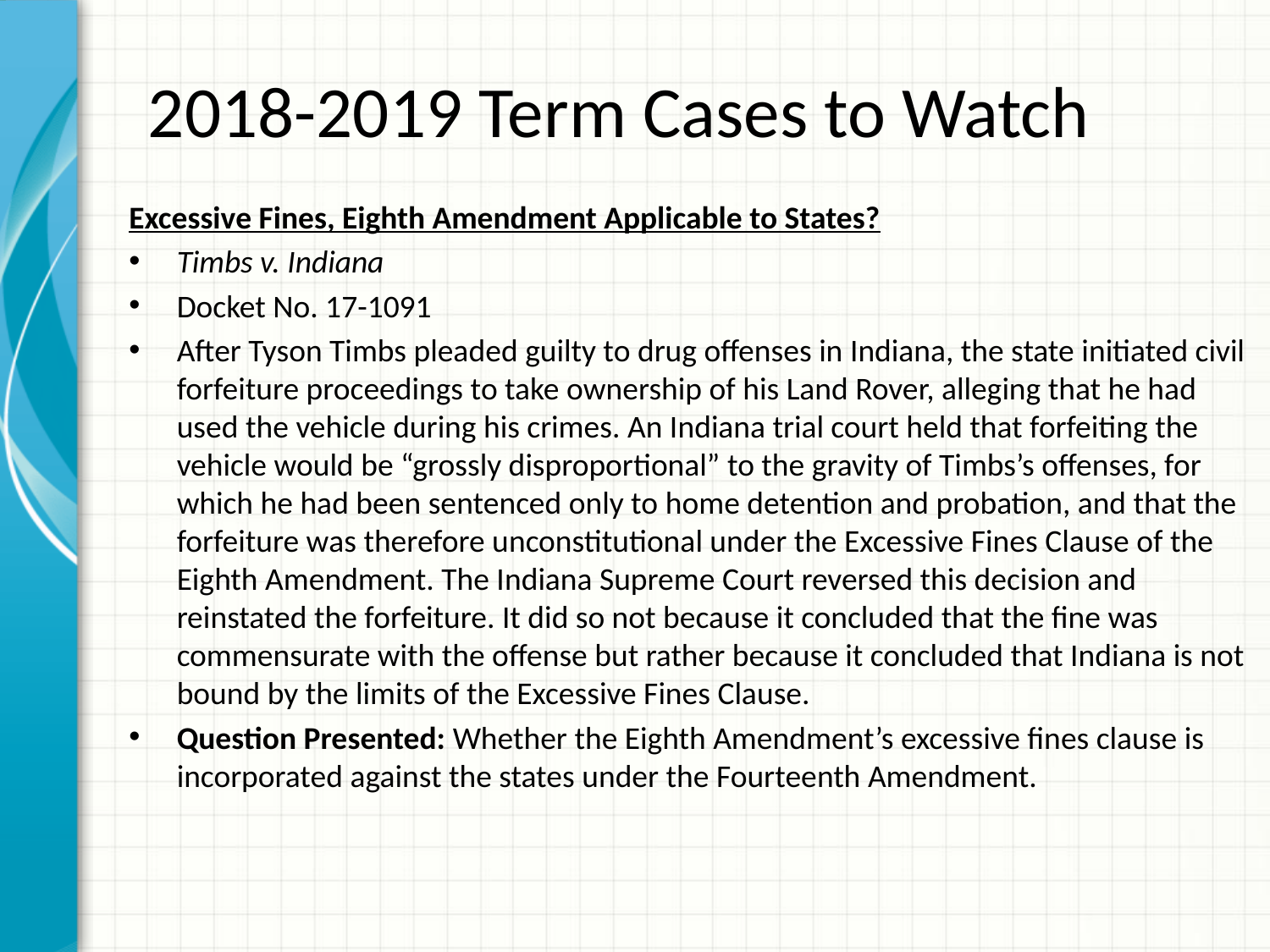

# 2018-2019 Term Cases to Watch
Excessive Fines, Eighth Amendment Applicable to States?
Timbs v. Indiana
Docket No. 17-1091
After Tyson Timbs pleaded guilty to drug offenses in Indiana, the state initiated civil forfeiture proceedings to take ownership of his Land Rover, alleging that he had used the vehicle during his crimes. An Indiana trial court held that forfeiting the vehicle would be “grossly disproportional” to the gravity of Timbs’s offenses, for which he had been sentenced only to home detention and probation, and that the forfeiture was therefore unconstitutional under the Excessive Fines Clause of the Eighth Amendment. The Indiana Supreme Court reversed this decision and reinstated the forfeiture. It did so not because it concluded that the fine was commensurate with the offense but rather because it concluded that Indiana is not bound by the limits of the Excessive Fines Clause.
Question Presented: Whether the Eighth Amendment’s excessive fines clause is incorporated against the states under the Fourteenth Amendment.